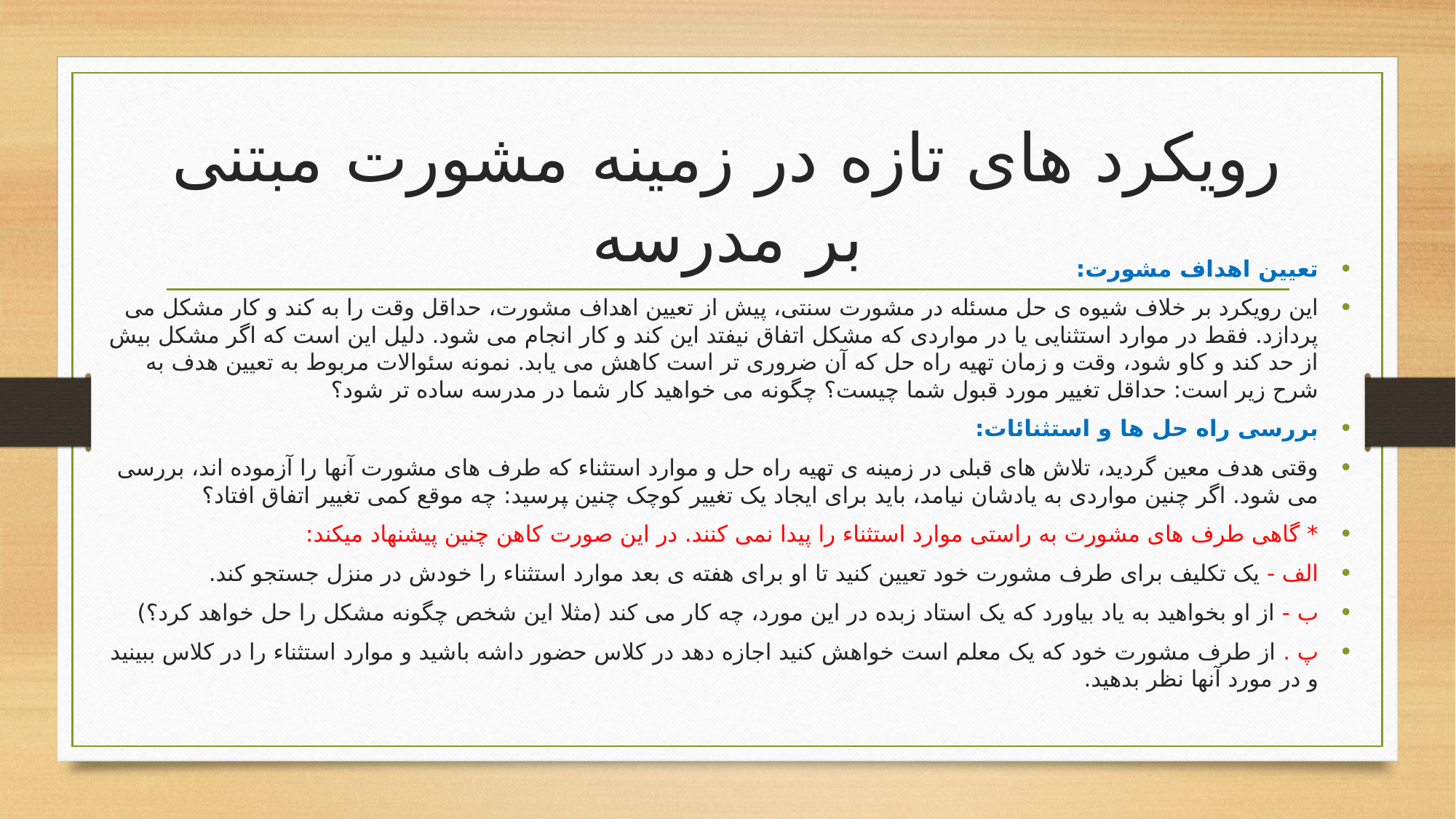

# رویکرد های تازه در زمینه مشورت مبتنی بر مدرسه
تعیین اهداف مشورت:
این رویکرد بر خلاف شیوه ی حل مسئله در مشورت سنتی، پیش از تعیین اهداف مشورت، حداقل وقت را به کند و کار مشکل می پردازد. فقط در موارد استثنایی یا در مواردی که مشکل اتفاق نیفتد این کند و کار انجام می شود. دلیل این است که اگر مشکل بیش از حد کند و کاو شود، وقت و زمان تهیه راه حل که آن ضروری تر است کاهش می یابد. نمونه سئوالات مربوط به تعیین هدف به شرح زیر است: حداقل تغییر مورد قبول شما چیست؟ چگونه می خواهید کار شما در مدرسه ساده تر شود؟
بررسی راه حل ها و استثنائات:
وقتی هدف معین گردید، تلاش های قبلی در زمینه ی تهیه راه حل و موارد استثناء که طرف های مشورت آنها را آزموده اند، بررسی می شود. اگر چنین مواردی به یادشان نیامد، باید برای ایجاد یک تغییر کوچک چنین پرسید: چه موقع کمی تغییر اتفاق افتاد؟
* گاهی طرف های مشورت به راستی موارد استثناء را پیدا نمی کنند. در این صورت کاهن چنین پیشنهاد میکند:
الف - یک تکلیف برای طرف مشورت خود تعیین کنید تا او برای هفته ی بعد موارد استثناء را خودش در منزل جستجو کند.
ب - از او بخواهید به یاد بیاورد که یک استاد زبده در این مورد، چه کار می کند (مثلا این شخص چگونه مشکل را حل خواهد کرد؟)
پ . از طرف مشورت خود که یک معلم است خواهش کنید اجازه دهد در کلاس حضور داشه باشید و موارد استثناء را در کلاس ببینید و در مورد آنها نظر بدهید.